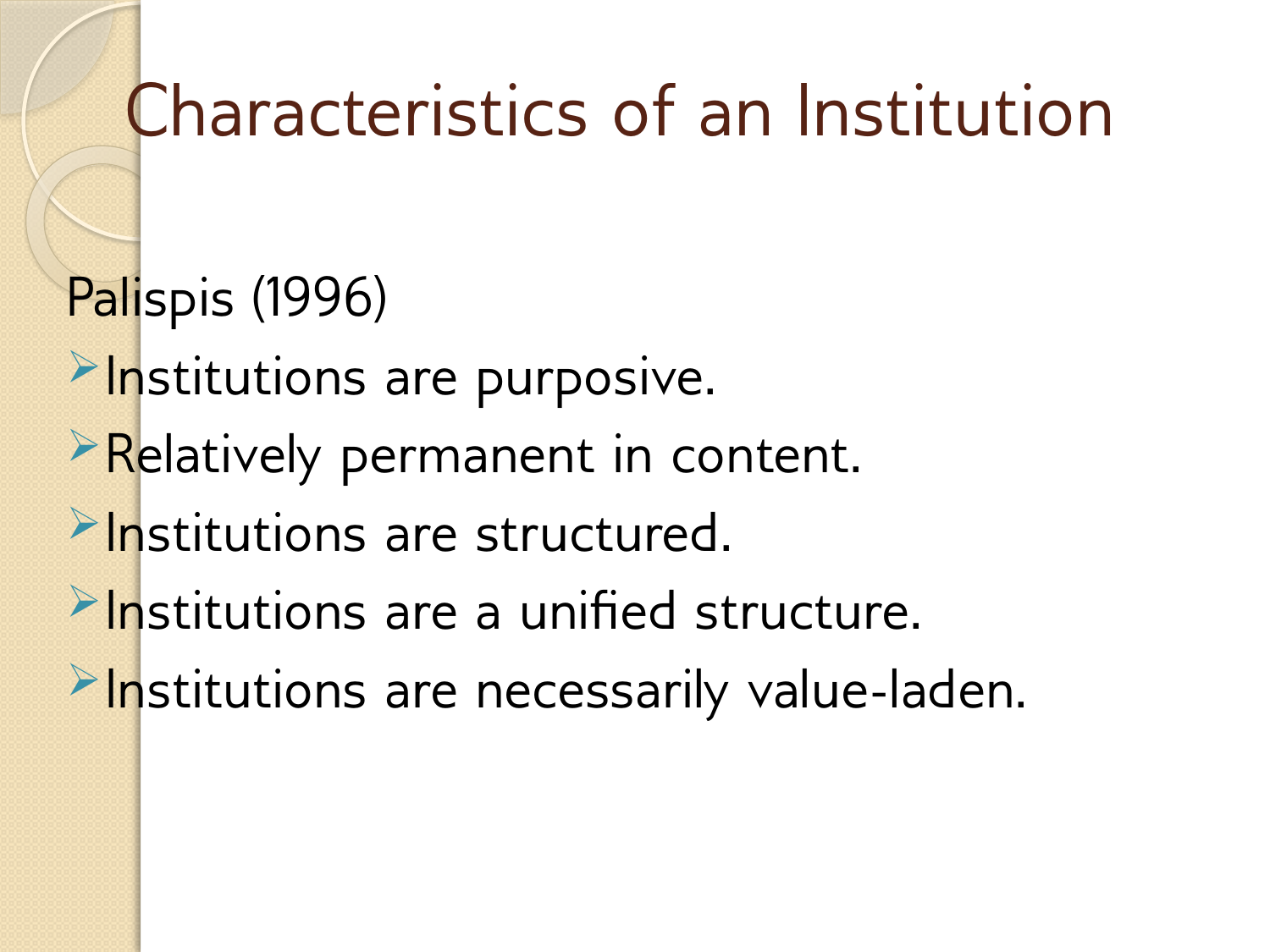

# Characteristics of an Institution
Palispis (1996)
Institutions are purposive.
Relatively permanent in content.
Institutions are structured.
Institutions are a unified structure.
Institutions are necessarily value-laden.